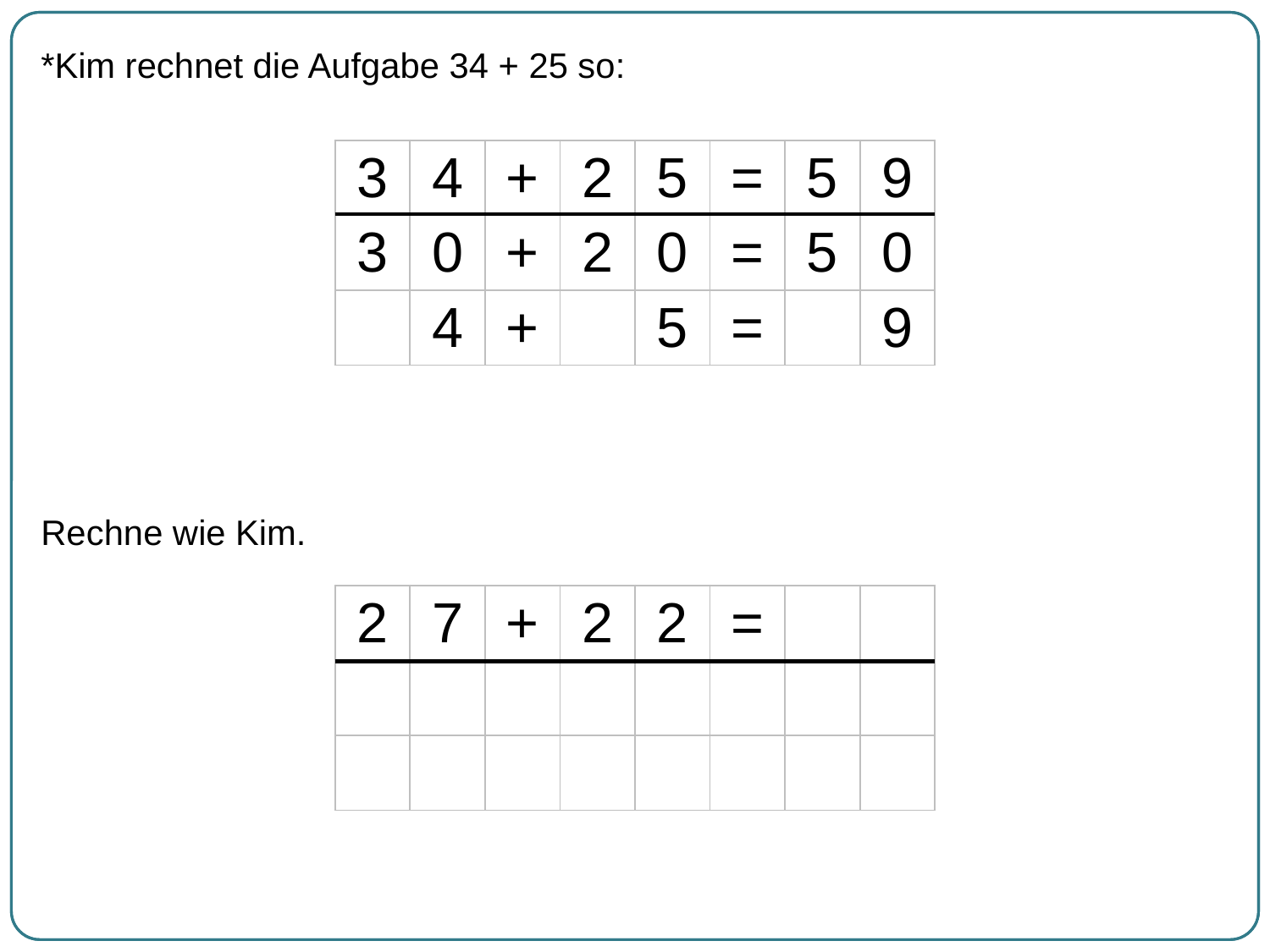

*Kim rechnet die Aufgabe 34 + 25 so:
| 3 | 4 | + | 2 | 5 | = | 5 | 9 |
| --- | --- | --- | --- | --- | --- | --- | --- |
| 3 | 0 | + | 2 | 0 | = | 5 | 0 |
|  | 4 | + |  | 5 | = |  | 9 |
Rechne wie Kim.
| 2 | 7 | + | 2 | 2 | = |  |  |
| --- | --- | --- | --- | --- | --- | --- | --- |
|  |  |  |  |  |  |  |  |
|  |  |  |  |  |  |  |  |